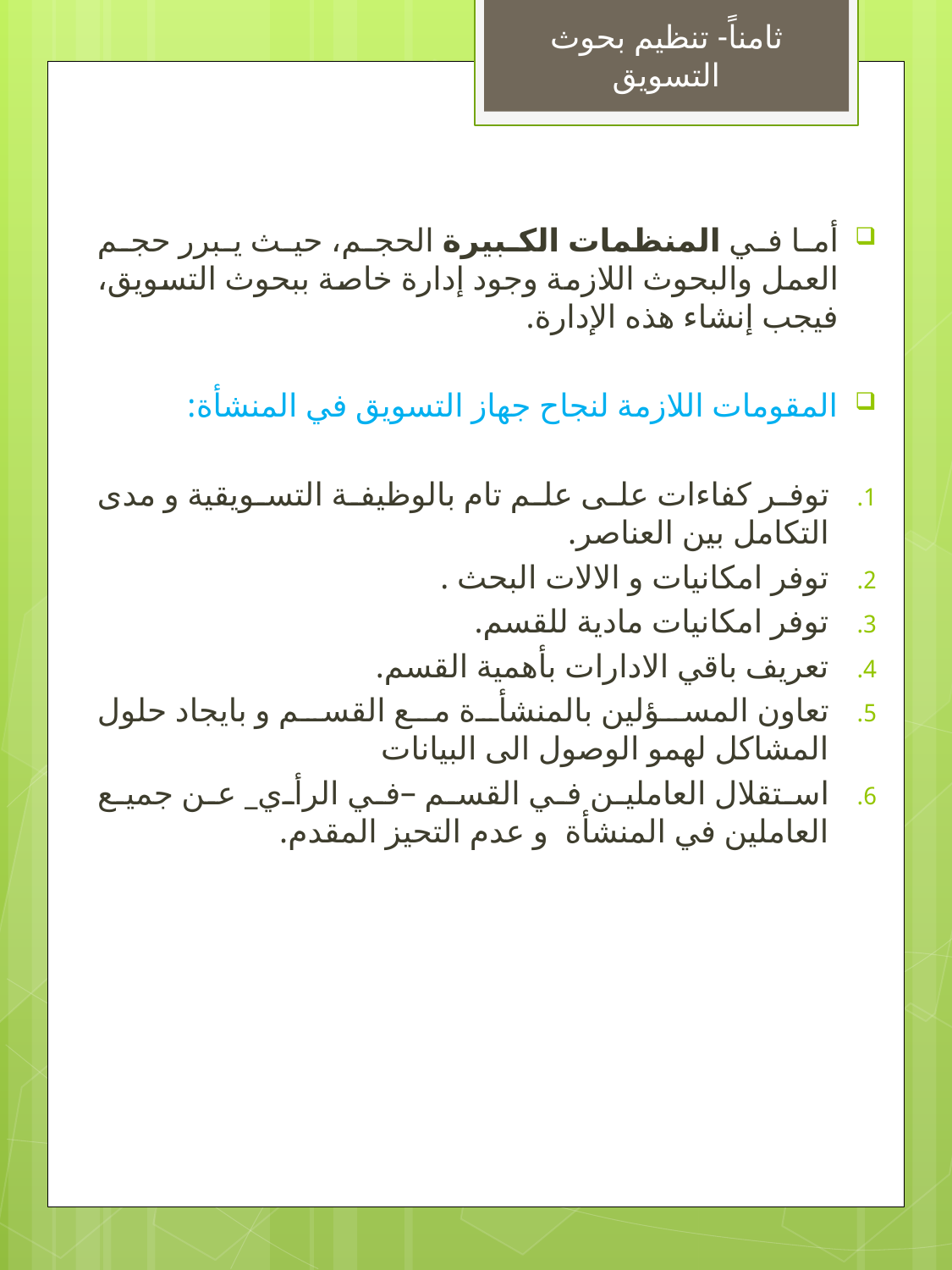

ثامناً- تنظيم بحوث التسويق

أما في المنظمات الكبيرة الحجم، حيث يبرر حجم العمل والبحوث اللازمة وجود إدارة خاصة ببحوث التسويق، فيجب إنشاء هذه الإدارة.

المقومات اللازمة لنجاح جهاز التسويق في المنشأة:

توفر كفاءات على علم تام بالوظيفة التسويقية و مدى التكامل بين العناصر.
توفر امكانيات و الالات البحث .
توفر امكانيات مادية للقسم.
تعريف باقي الادارات بأهمية القسم.
تعاون المسؤلين بالمنشأة مع القسم و بايجاد حلول المشاكل لهمو الوصول الى البيانات
استقلال العاملين في القسم –في الرأي_ عن جميع العاملين في المنشأة  و عدم التحيز المقدم.